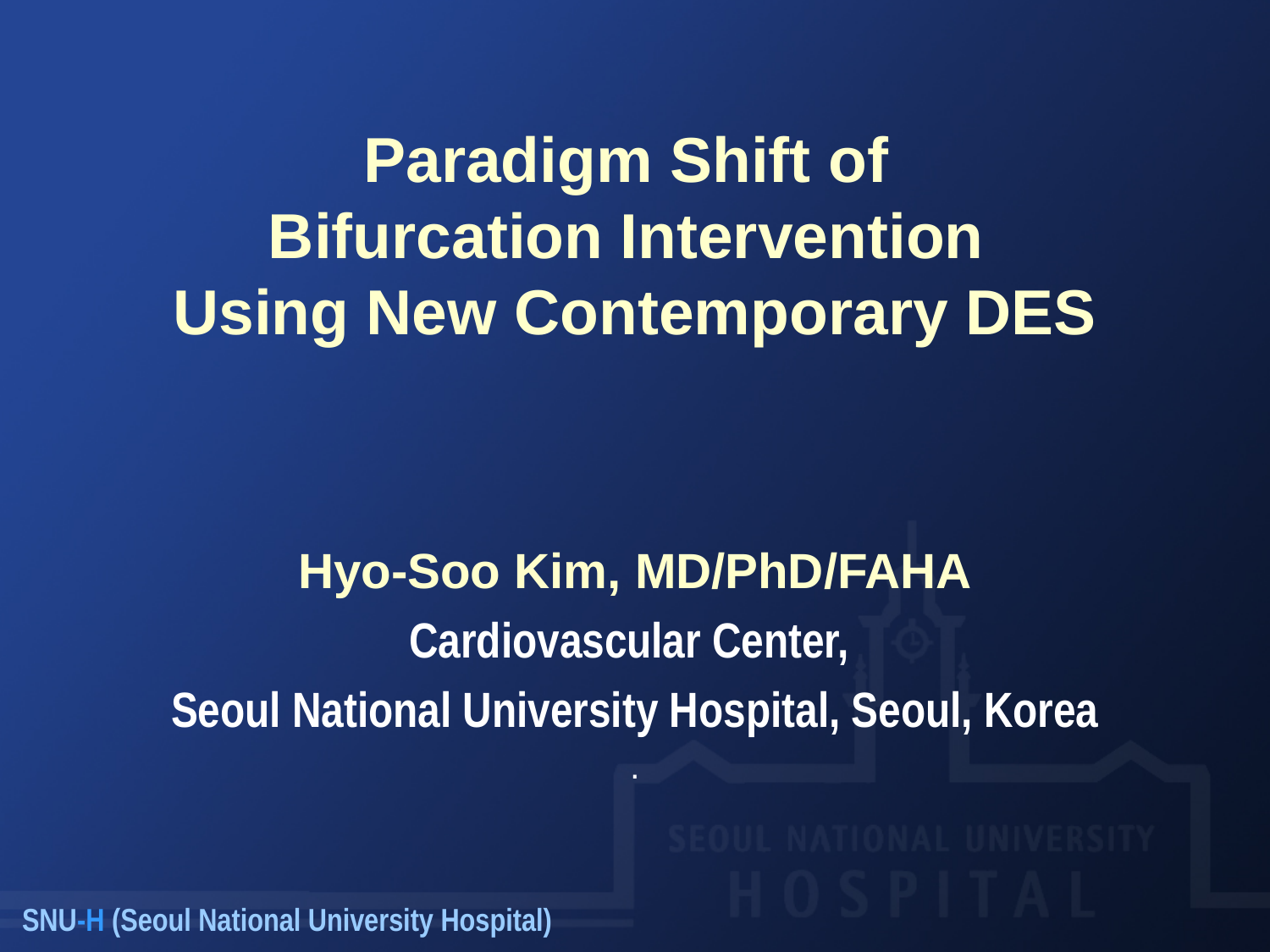

# Paradigm Shift of Bifurcation Intervention Using New Contemporary DES
Hyo-Soo Kim, MD/PhD/FAHA
Cardiovascular Center,
Seoul National University Hospital, Seoul, Korea
.
SNU-H (Seoul National University Hospital)